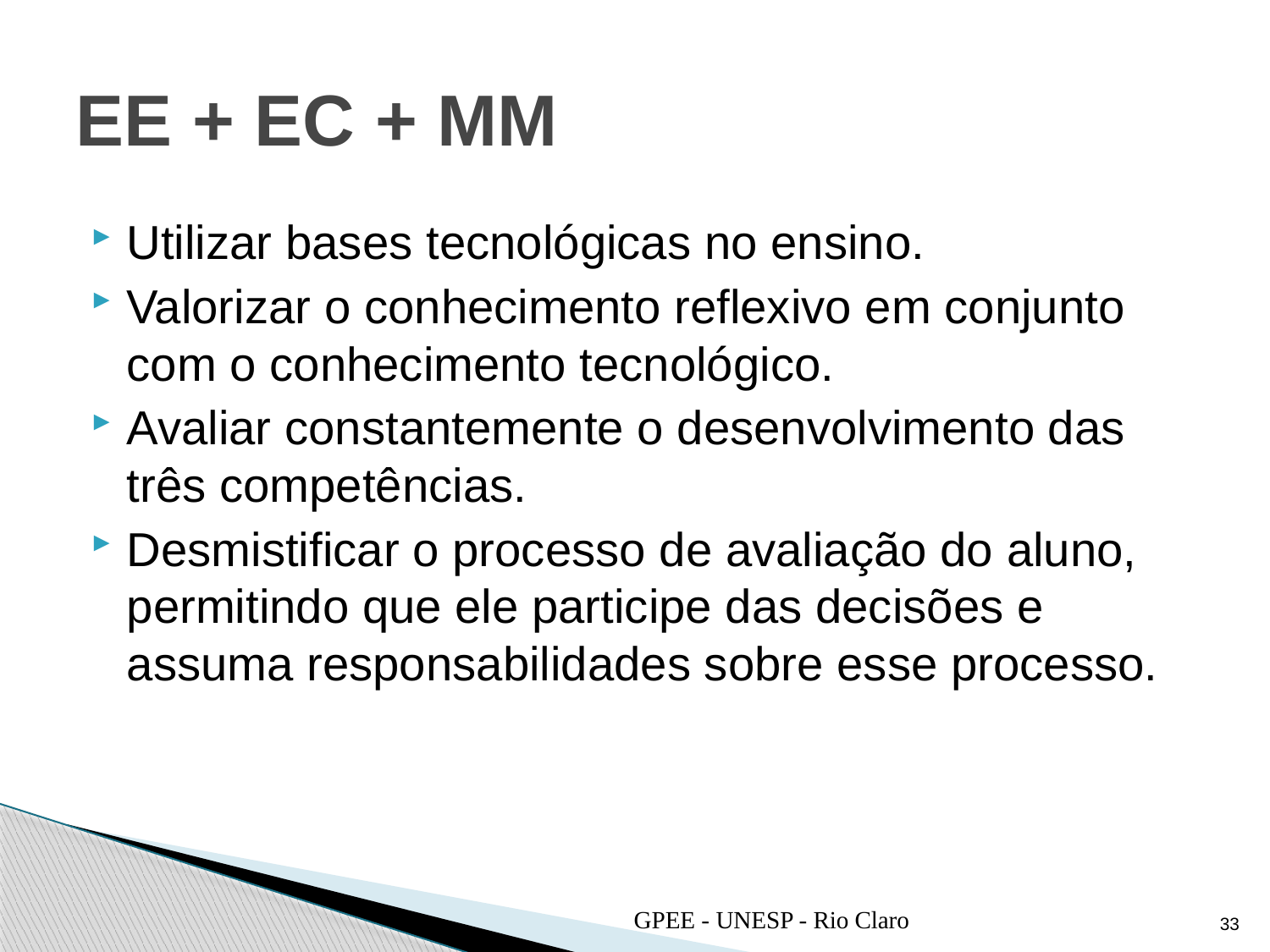

# EE + EC + MM
Utilizar bases tecnológicas no ensino.
Valorizar o conhecimento reflexivo em conjunto com o conhecimento tecnológico.
Avaliar constantemente o desenvolvimento das três competências.
Desmistificar o processo de avaliação do aluno, permitindo que ele participe das decisões e assuma responsabilidades sobre esse processo.

GPEE - UNESP - Rio Claro
33